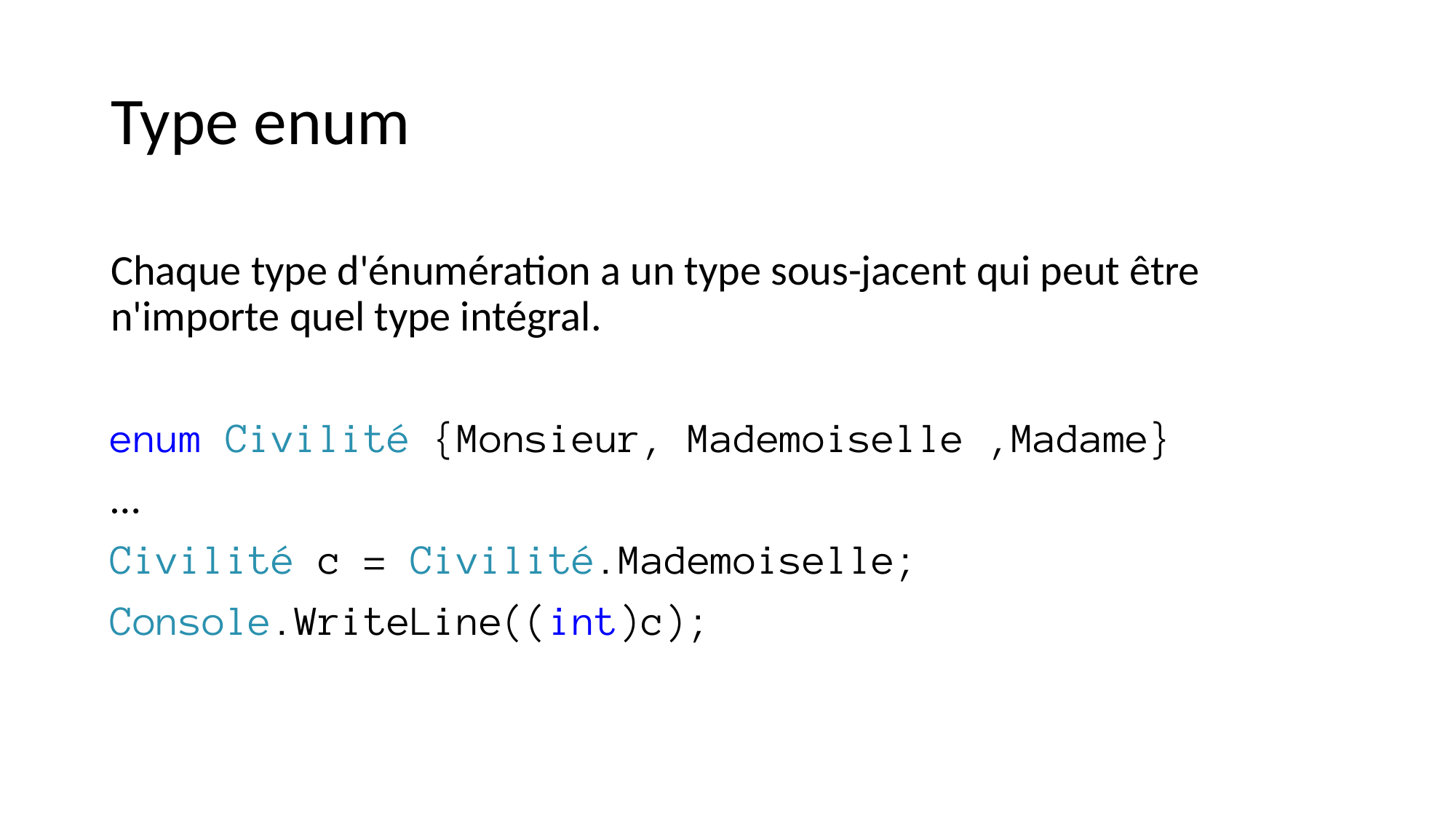

# Type enum

Chaque type d'énumération a un type sous-jacent qui peut être n'importe quel type intégral.

enum Civilité {Monsieur, Mademoiselle ,Madame}
…
Civilité c = Civilité.Mademoiselle;
Console.WriteLine((int)c);